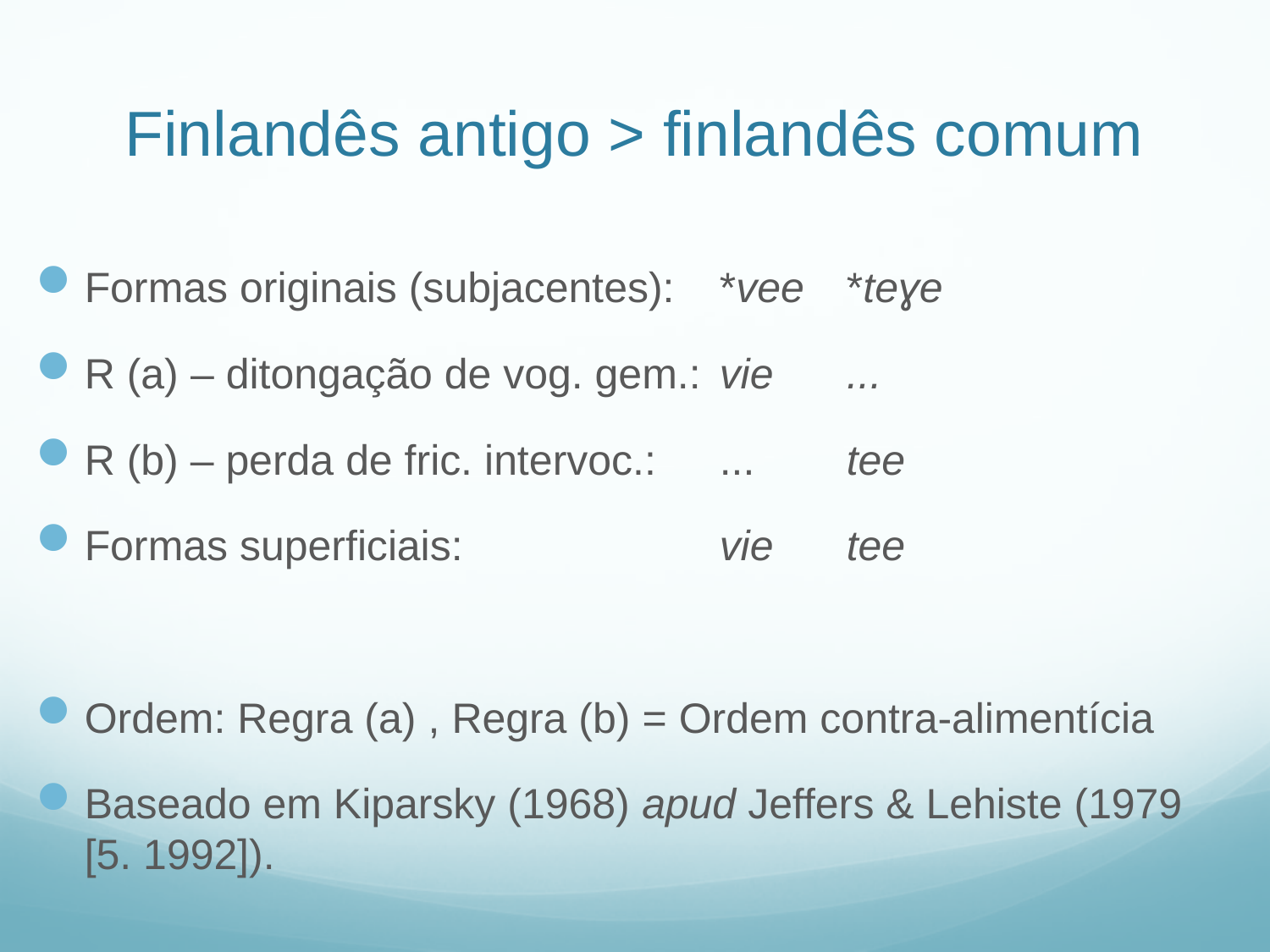

# Finlandês antigo > finlandês comum
Formas originais (subjacentes):	*vee	*teɣe
R (a) – ditongação de vog. gem.:	vie	...
R (b) – perda de fric. intervoc.:	...	tee
Formas superficiais:			vie	tee

Ordem: Regra (a) , Regra (b) = Ordem contra-alimentícia
Baseado em Kiparsky (1968) apud Jeffers & Lehiste (1979 [5. 1992]).